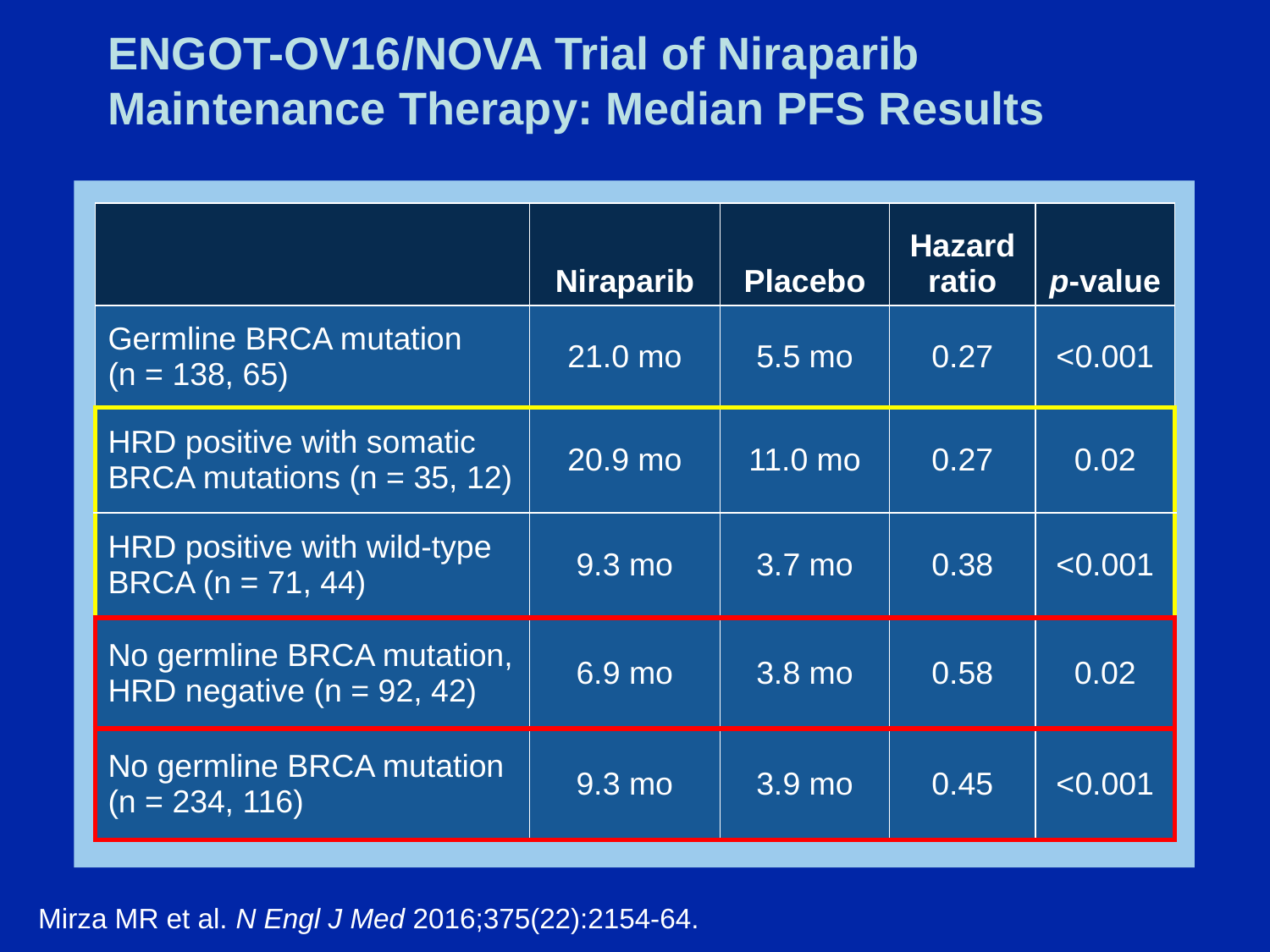

# ENGOT-OV16/NOVA Trial of Niraparib Maintenance Therapy: Median PFS Results

|  | Niraparib | Placebo | Hazard ratio | p-value |
| --- | --- | --- | --- | --- |
| Germline BRCA mutation (n = 138, 65) | 21.0 mo | 5.5 mo | 0.27 | <0.001 |
| HRD positive with somatic BRCA mutations (n = 35, 12) | 20.9 mo | 11.0 mo | 0.27 | 0.02 |
| HRD positive with wild-type BRCA (n = 71, 44) | 9.3 mo | 3.7 mo | 0.38 | <0.001 |
| No germline BRCA mutation, HRD negative (n = 92, 42) | 6.9 mo | 3.8 mo | 0.58 | 0.02 |
| No germline BRCA mutation (n = 234, 116) | 9.3 mo | 3.9 mo | 0.45 | <0.001 |
Mirza MR et al. N Engl J Med 2016;375(22):2154-64.